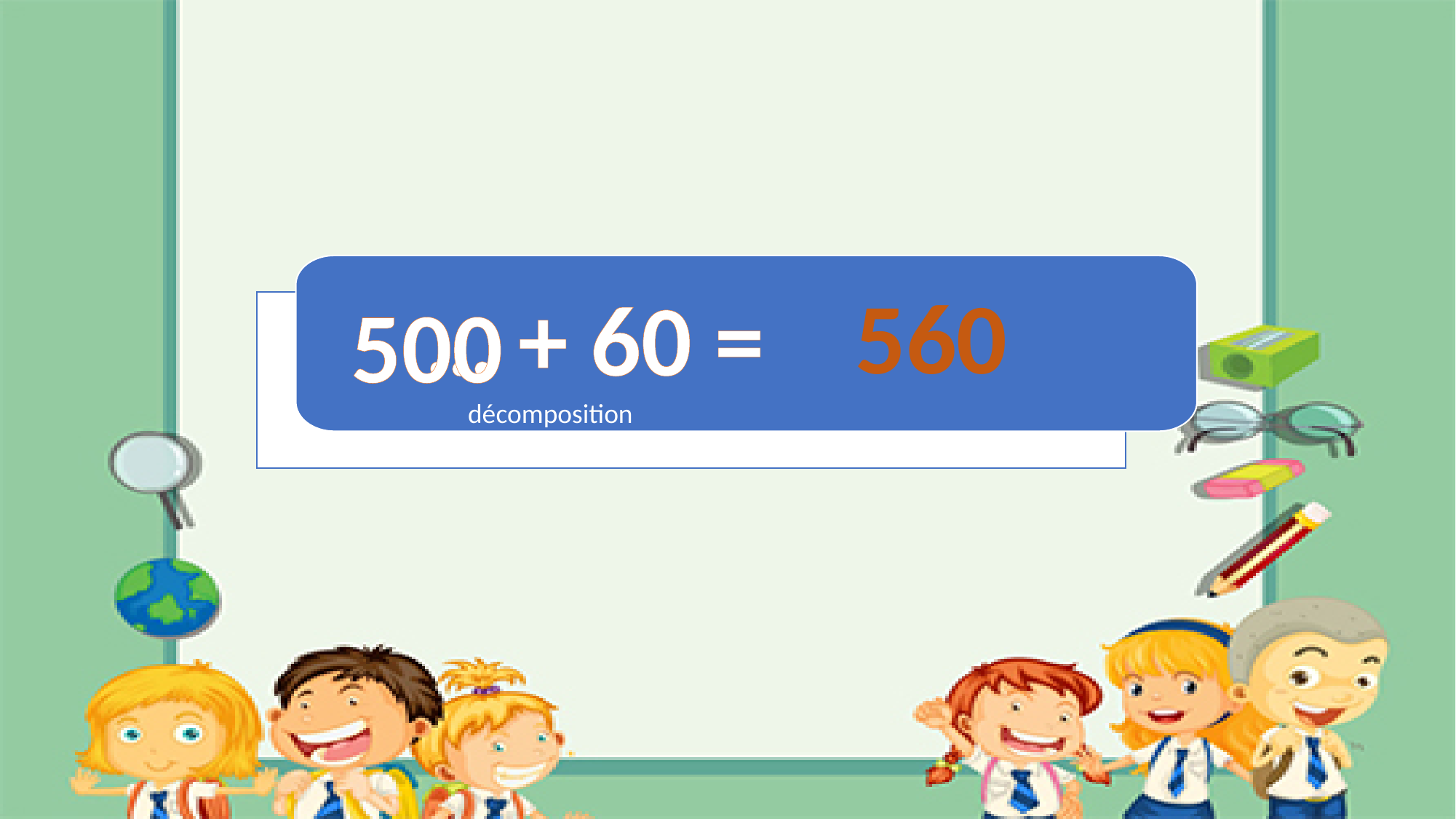

… + 60 =
560
500

décomposition